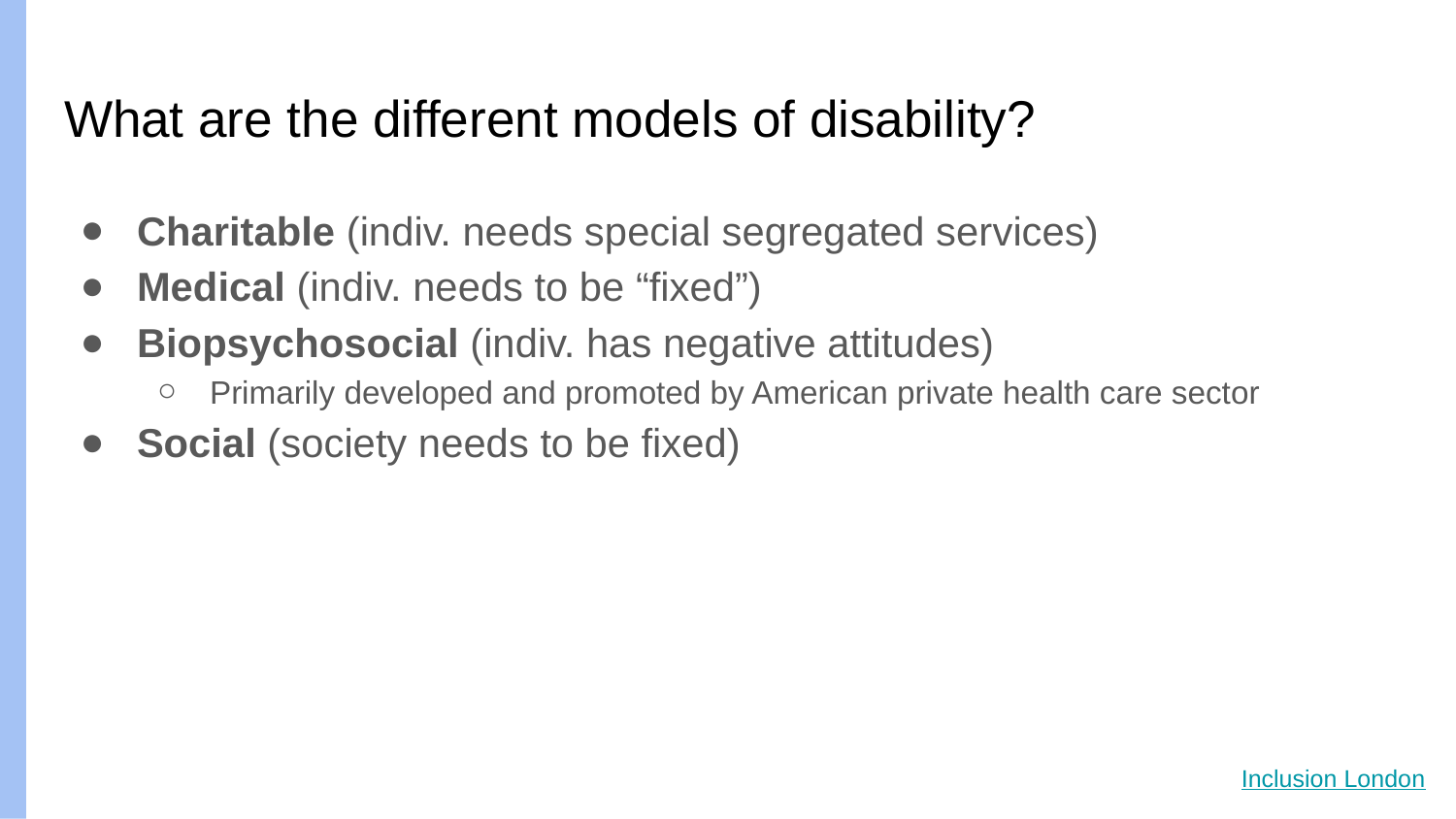

# What are the different models of disability?
Charitable (indiv. needs special segregated services)
Medical (indiv. needs to be “fixed”)
Biopsychosocial (indiv. has negative attitudes)
Primarily developed and promoted by American private health care sector
Social (society needs to be fixed)
Inclusion London